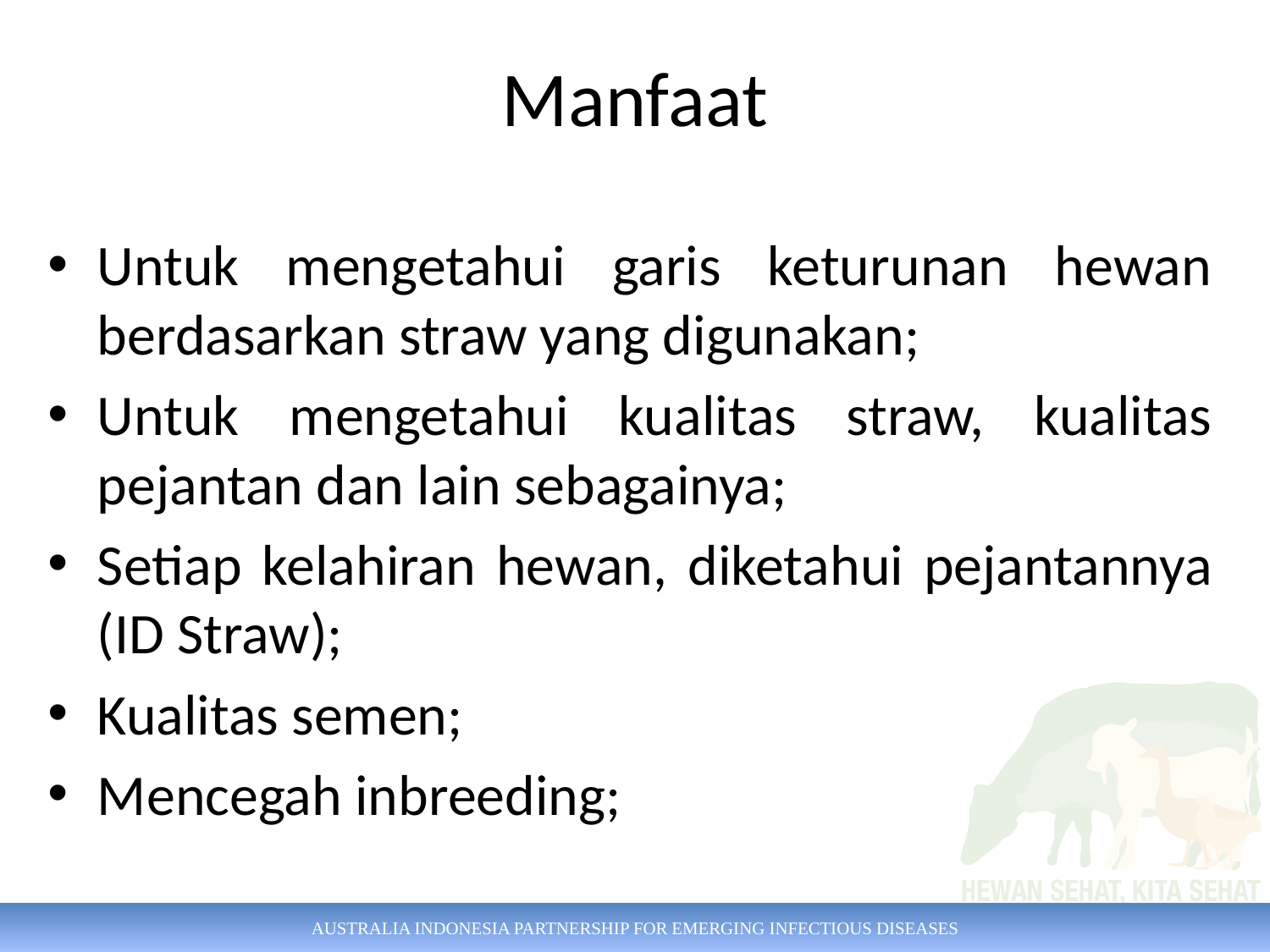

# Manfaat
Untuk mengetahui garis keturunan hewan berdasarkan straw yang digunakan;
Untuk mengetahui kualitas straw, kualitas pejantan dan lain sebagainya;
Setiap kelahiran hewan, diketahui pejantannya (ID Straw);
Kualitas semen;
Mencegah inbreeding;